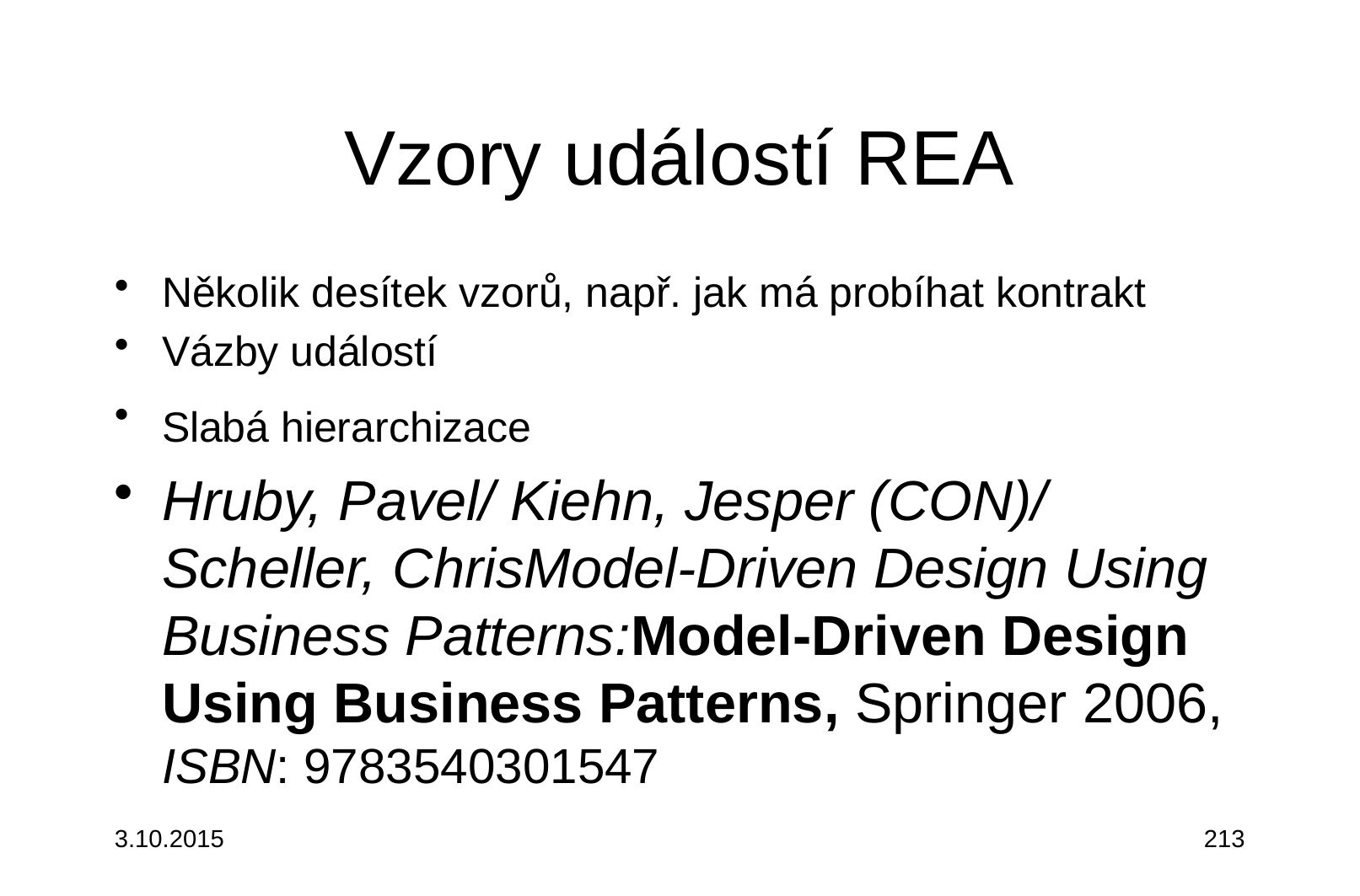

# Vzory událostí REA
Několik desítek vzorů, např. jak má probíhat kontrakt
Vázby událostí
Slabá hierarchizace
Hruby, Pavel/ Kiehn, Jesper (CON)/ Scheller, ChrisModel-Driven Design Using Business Patterns:Model-Driven Design Using Business Patterns, Springer 2006, ISBN: 9783540301547
3.10.2015
213